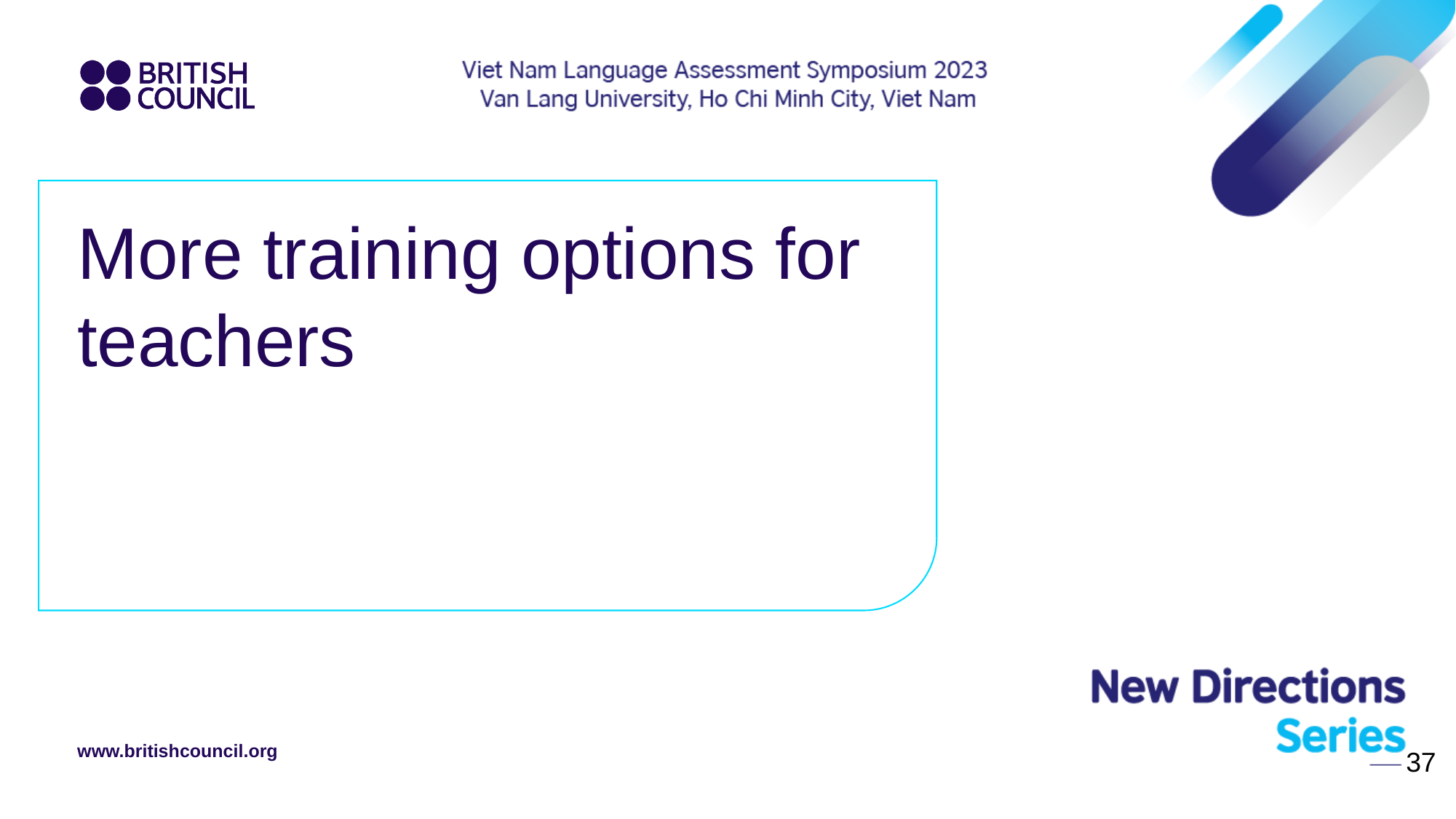

# More training options for teachers

37
www.britishcouncil.org